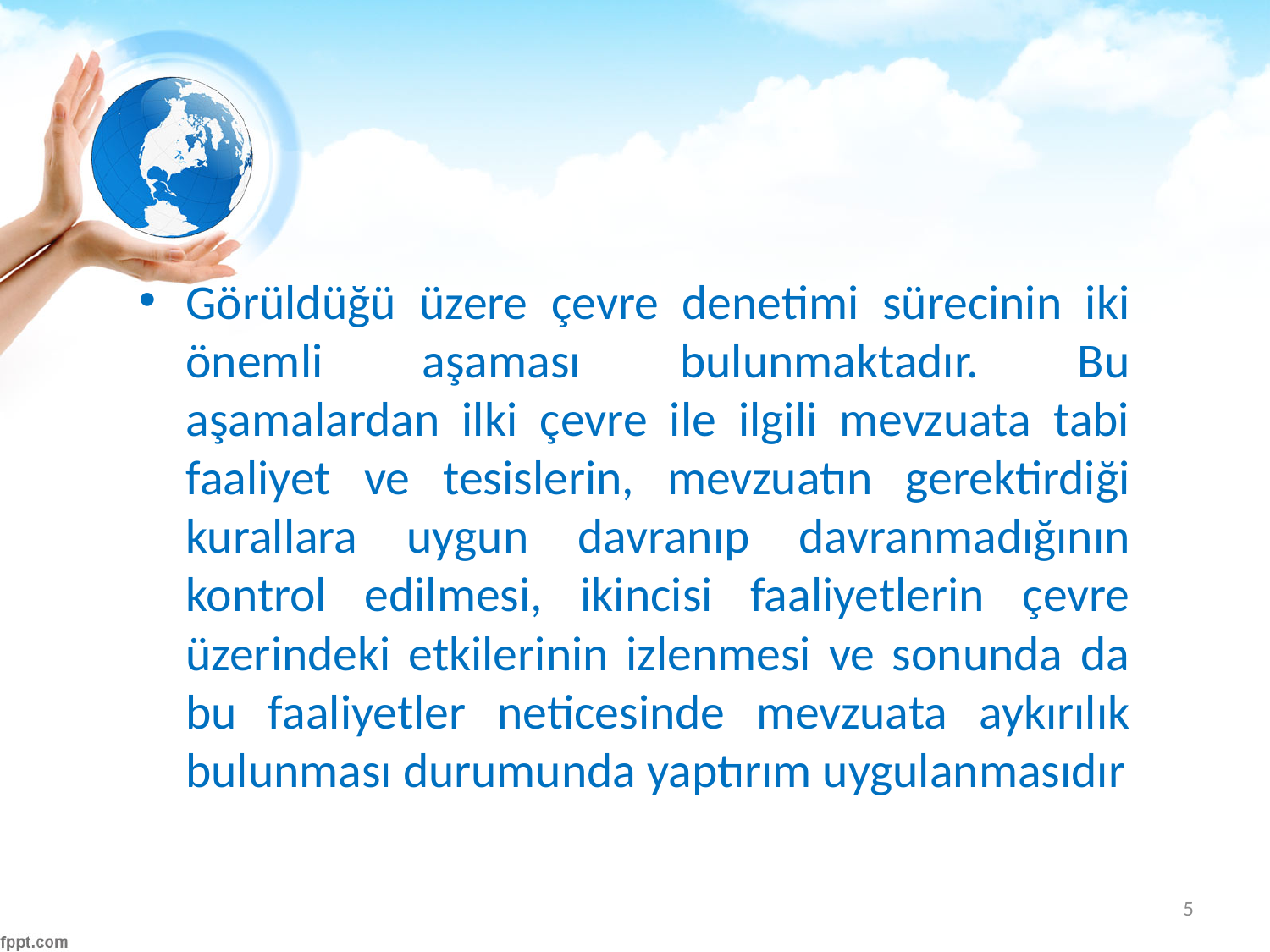

#
Görüldüğü üzere çevre denetimi sürecinin iki önemli aşaması bulunmaktadır. Bu aşamalardan ilki çevre ile ilgili mevzuata tabi faaliyet ve tesislerin, mevzuatın gerektirdiği kurallara uygun davranıp davranmadığının kontrol edilmesi, ikincisi faaliyetlerin çevre üzerindeki etkilerinin izlenmesi ve sonunda da bu faaliyetler neticesinde mevzuata aykırılık bulunması durumunda yaptırım uygulanmasıdır
5